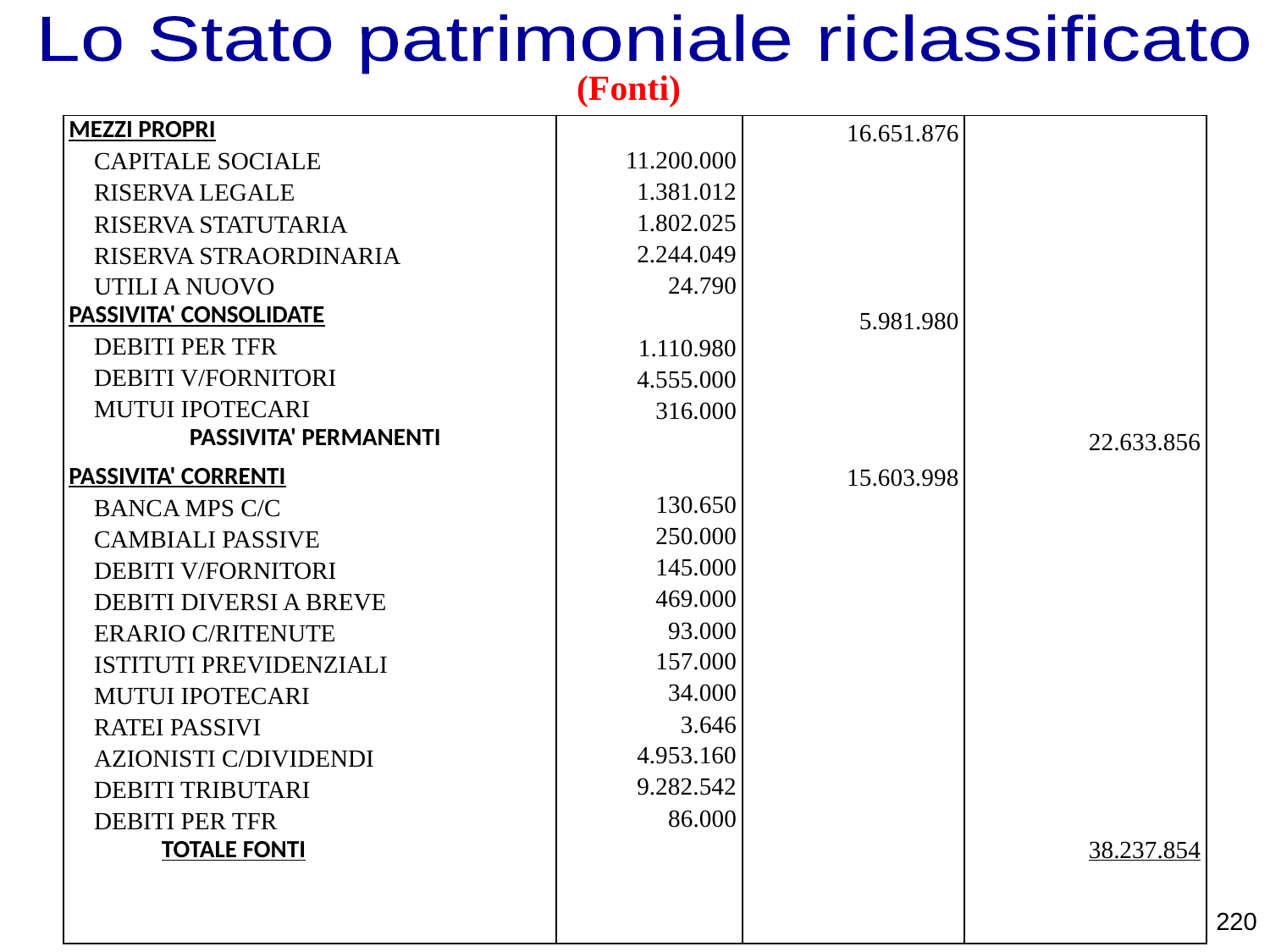

Lo Stato patrimoniale riclassificato
 (Fonti)
| MEZZI PROPRI CAPITALE SOCIALE RISERVA LEGALE RISERVA STATUTARIA RISERVA STRAORDINARIA UTILI A NUOVO PASSIVITA' CONSOLIDATE DEBITI PER TFR DEBITI V/FORNITORI MUTUI IPOTECARI PASSIVITA' PERMANENTI PASSIVITA' CORRENTI BANCA MPS C/C CAMBIALI PASSIVE DEBITI V/FORNITORI DEBITI DIVERSI A BREVE ERARIO C/RITENUTE ISTITUTI PREVIDENZIALI MUTUI IPOTECARI RATEI PASSIVI AZIONISTI C/DIVIDENDI DEBITI TRIBUTARI DEBITI PER TFR TOTALE FONTI | 11.200.000 1.381.012 1.802.025 2.244.049 24.790 1.110.980 4.555.000 316.000 130.650 250.000 145.000 469.000 93.000 157.000 34.000 3.646 4.953.160 9.282.542 86.000 | 16.651.876 5.981.980 15.603.998 | 22.633.856 38.237.854 |
| --- | --- | --- | --- |
220